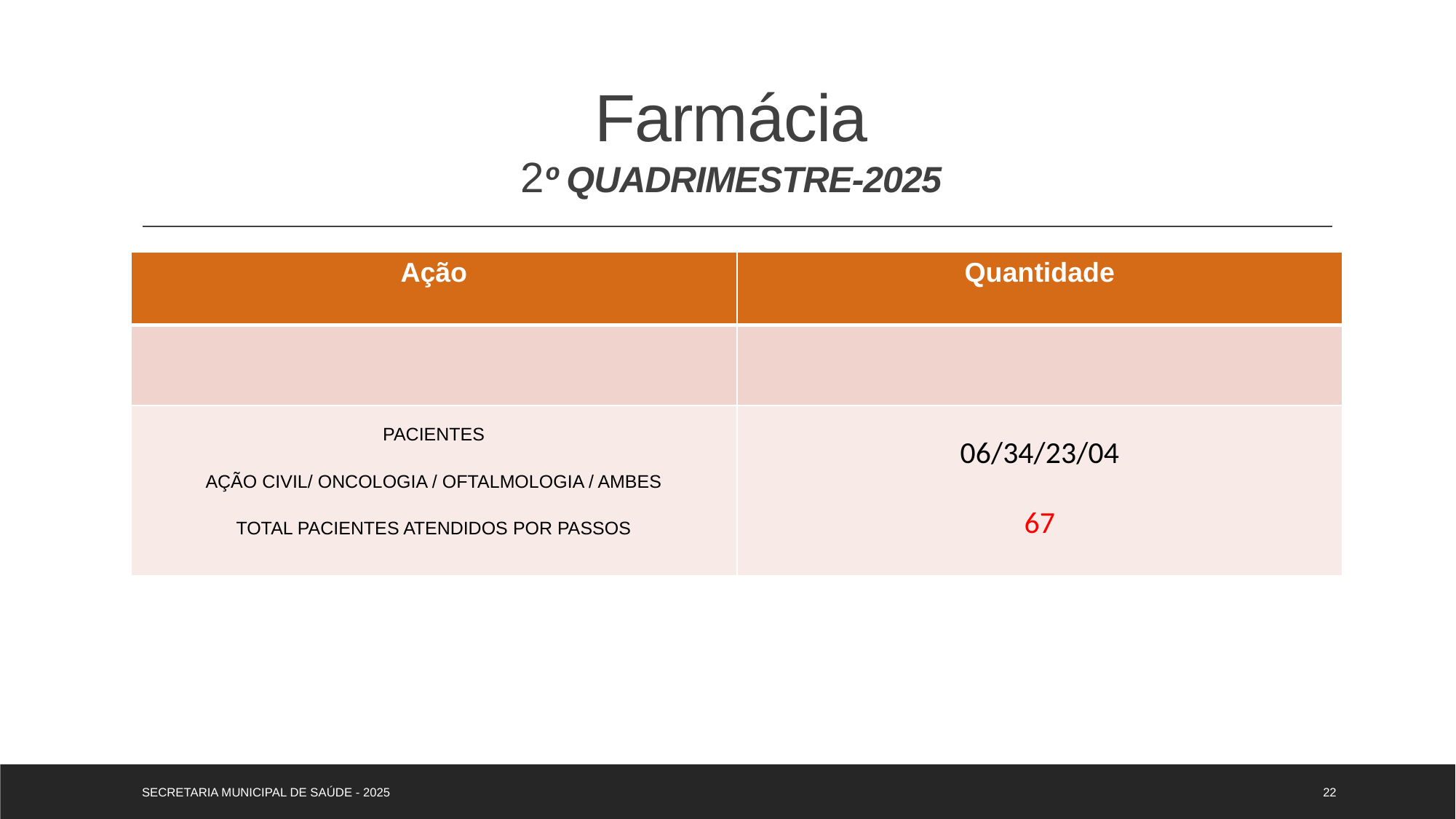

# Farmácia 2º QUADRIMESTRE-2025
| Ação | Quantidade |
| --- | --- |
|  |  |
| PACIENTES AÇÃO CIVIL/ ONCOLOGIA / OFTALMOLOGIA / AMBES TOTAL PACIENTES ATENDIDOS POR PASSOS | 06/34/23/04 67 |
SECRETARIA MUNICIPAL DE SAÚDE - 2025
22